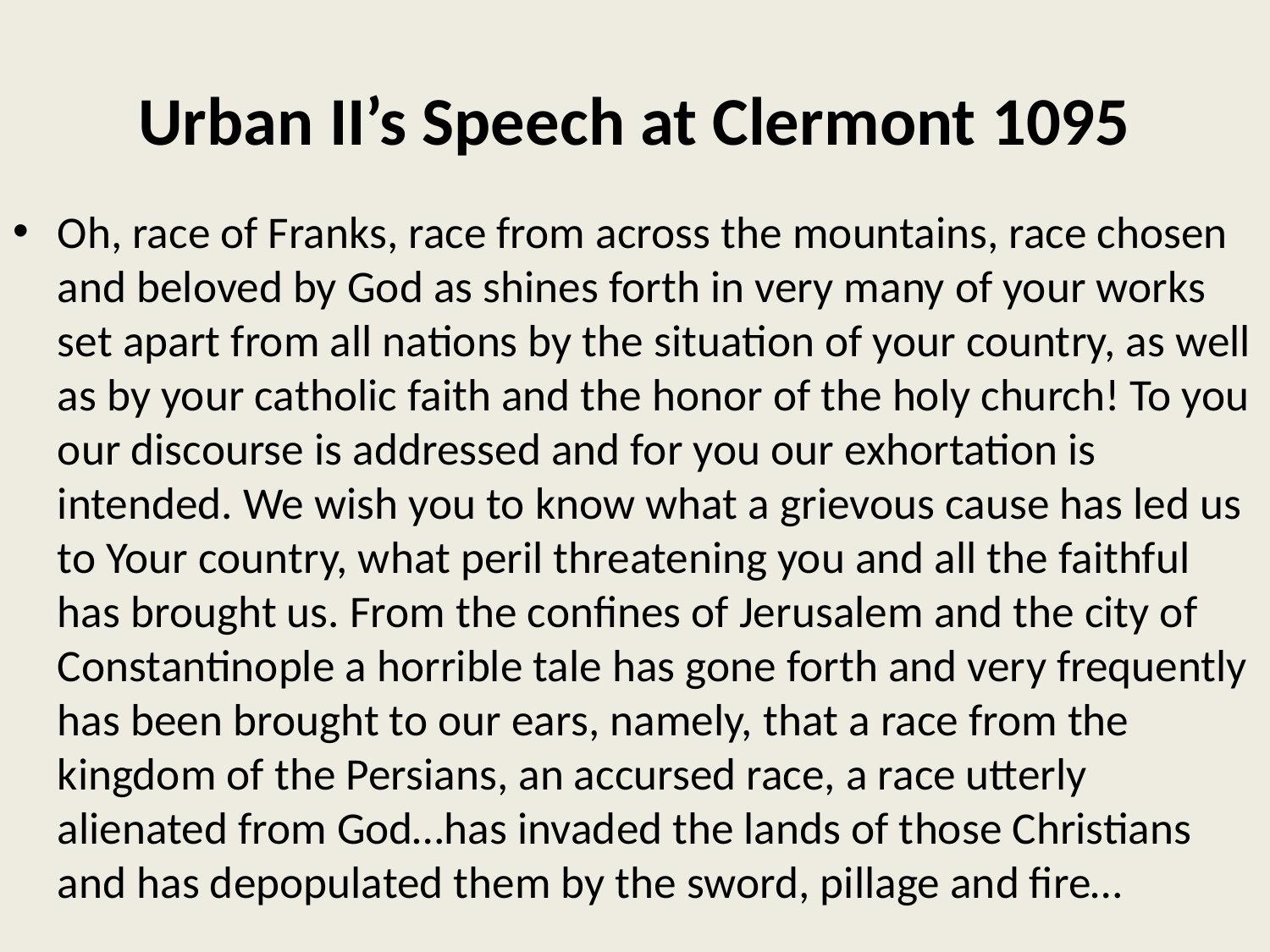

# Urban II’s Speech at Clermont 1095
Oh, race of Franks, race from across the mountains, race chosen and beloved by God as shines forth in very many of your works set apart from all nations by the situation of your country, as well as by your catholic faith and the honor of the holy church! To you our discourse is addressed and for you our exhortation is intended. We wish you to know what a grievous cause has led us to Your country, what peril threatening you and all the faithful has brought us. From the confines of Jerusalem and the city of Constantinople a horrible tale has gone forth and very frequently has been brought to our ears, namely, that a race from the kingdom of the Persians, an accursed race, a race utterly alienated from God…has invaded the lands of those Christians and has depopulated them by the sword, pillage and fire…